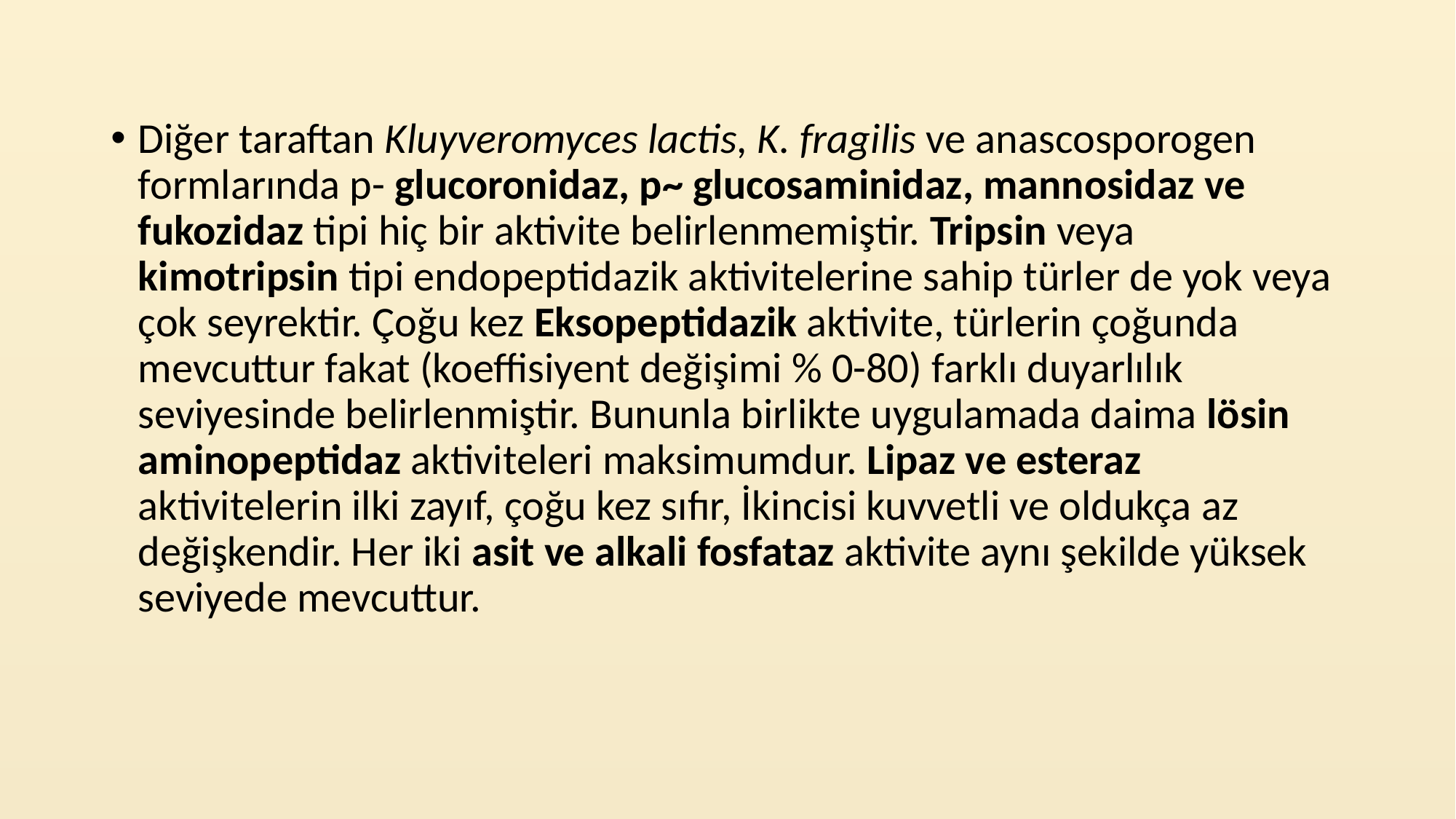

Diğer taraftan Kluyveromyces lactis, K. fragilis ve anascosporogen formlarında p- glucoronidaz, p~ glucosaminidaz, mannosidaz ve fukozidaz tipi hiç bir aktivite belirlenmemiştir. Tripsin veya kimotripsin tipi endopeptidazik aktivitelerine sahip türler de yok veya çok seyrektir. Çoğu kez Eksopeptidazik aktivite, türlerin çoğunda mevcuttur fakat (koeffisiyent değişimi % 0-80) farklı duyarlılık seviyesinde belirlenmiştir. Bununla birlikte uygulamada daima lösin aminopeptidaz aktiviteleri maksimumdur. Lipaz ve esteraz aktivitelerin ilki zayıf, çoğu kez sıfır, İkincisi kuvvetli ve oldukça az değişkendir. Her iki asit ve alkali fosfataz aktivite aynı şekilde yüksek seviyede mevcuttur.